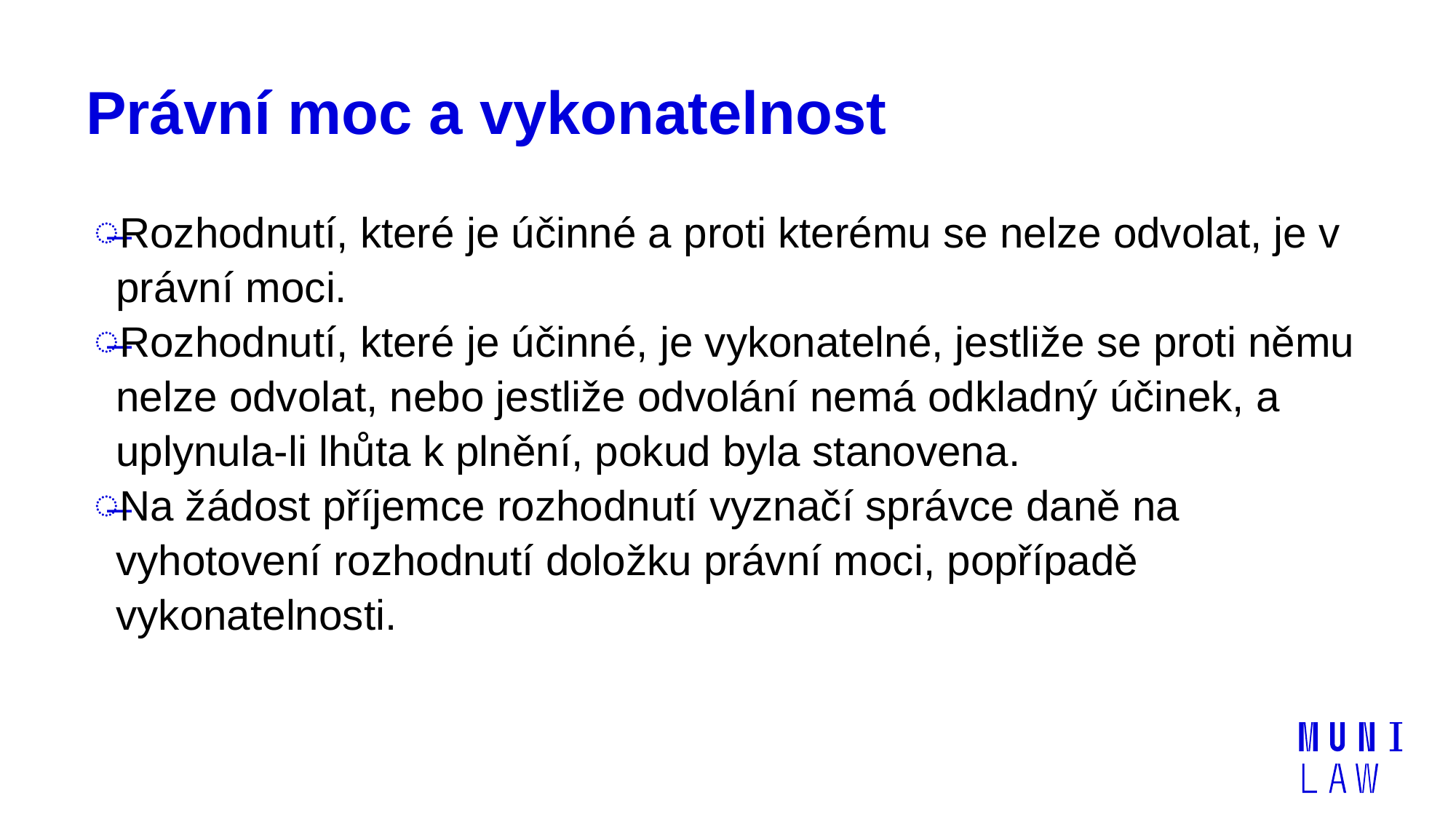

# Právní moc a vykonatelnost
Rozhodnutí, které je účinné a proti kterému se nelze odvolat, je v právní moci.
Rozhodnutí, které je účinné, je vykonatelné, jestliže se proti němu nelze odvolat, nebo jestliže odvolání nemá odkladný účinek, a uplynula-li lhůta k plnění, pokud byla stanovena.
Na žádost příjemce rozhodnutí vyznačí správce daně na vyhotovení rozhodnutí doložku právní moci, popřípadě vykonatelnosti.
06.01.2021